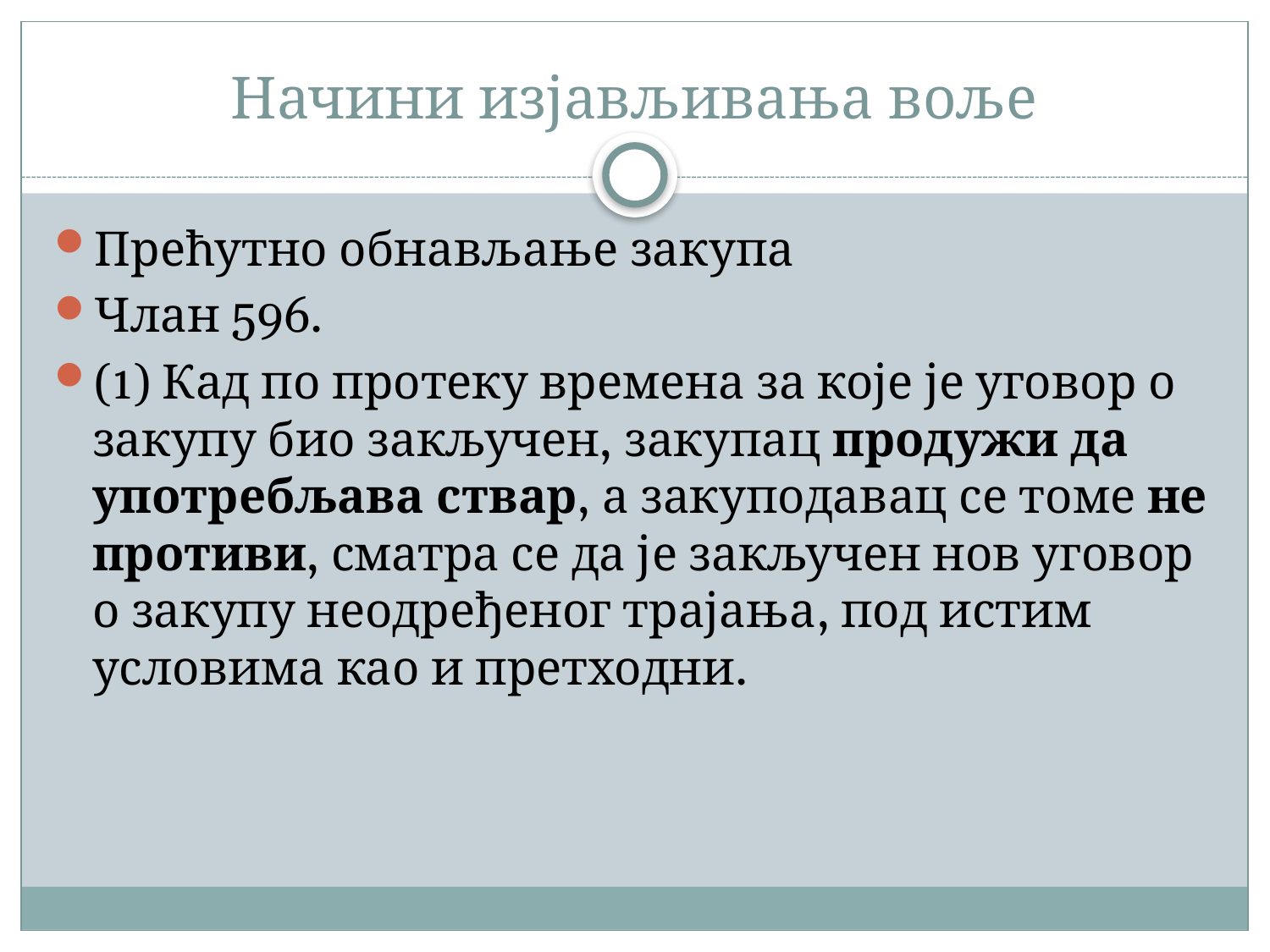

# Начини изјављивања воље
Прећутно обнављање закупа
Члан 596.
(1) Кад по протеку времена за које је уговор о закупу био закључен, закупац продужи да употребљава ствар, а закуподавац се томе не противи, сматра се да је закључен нов уговор о закупу неодређеног трајања, под истим условима као и претходни.